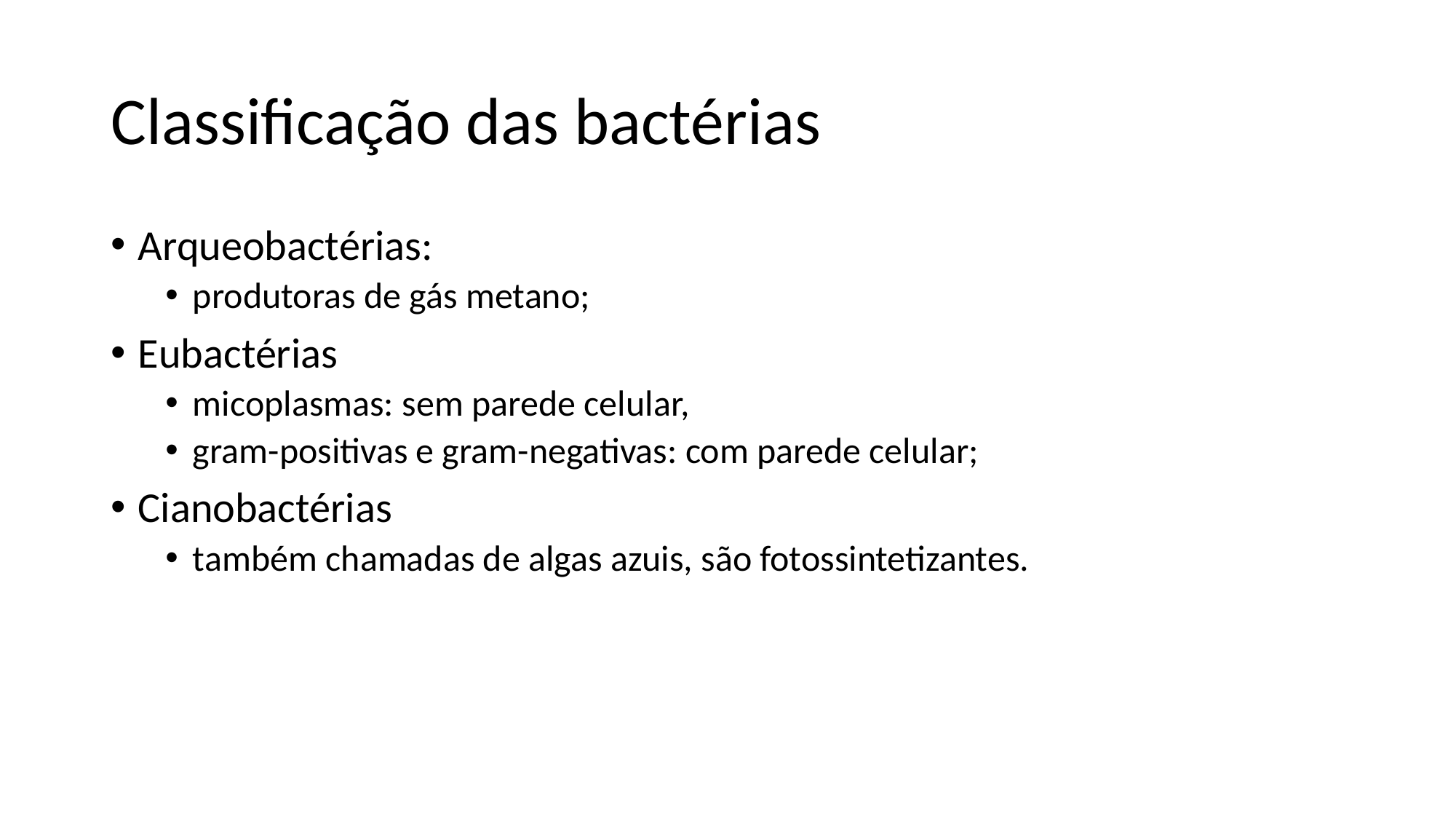

Ciências, 7º Ano do Ensino Fundamental
Características dos componentes do Reino Monera

# Classificação das bactérias
Arqueobactérias:
produtoras de gás metano;
Eubactérias
micoplasmas: sem parede celular,
gram-positivas e gram-negativas: com parede celular;
Cianobactérias
também chamadas de algas azuis, são fotossintetizantes.